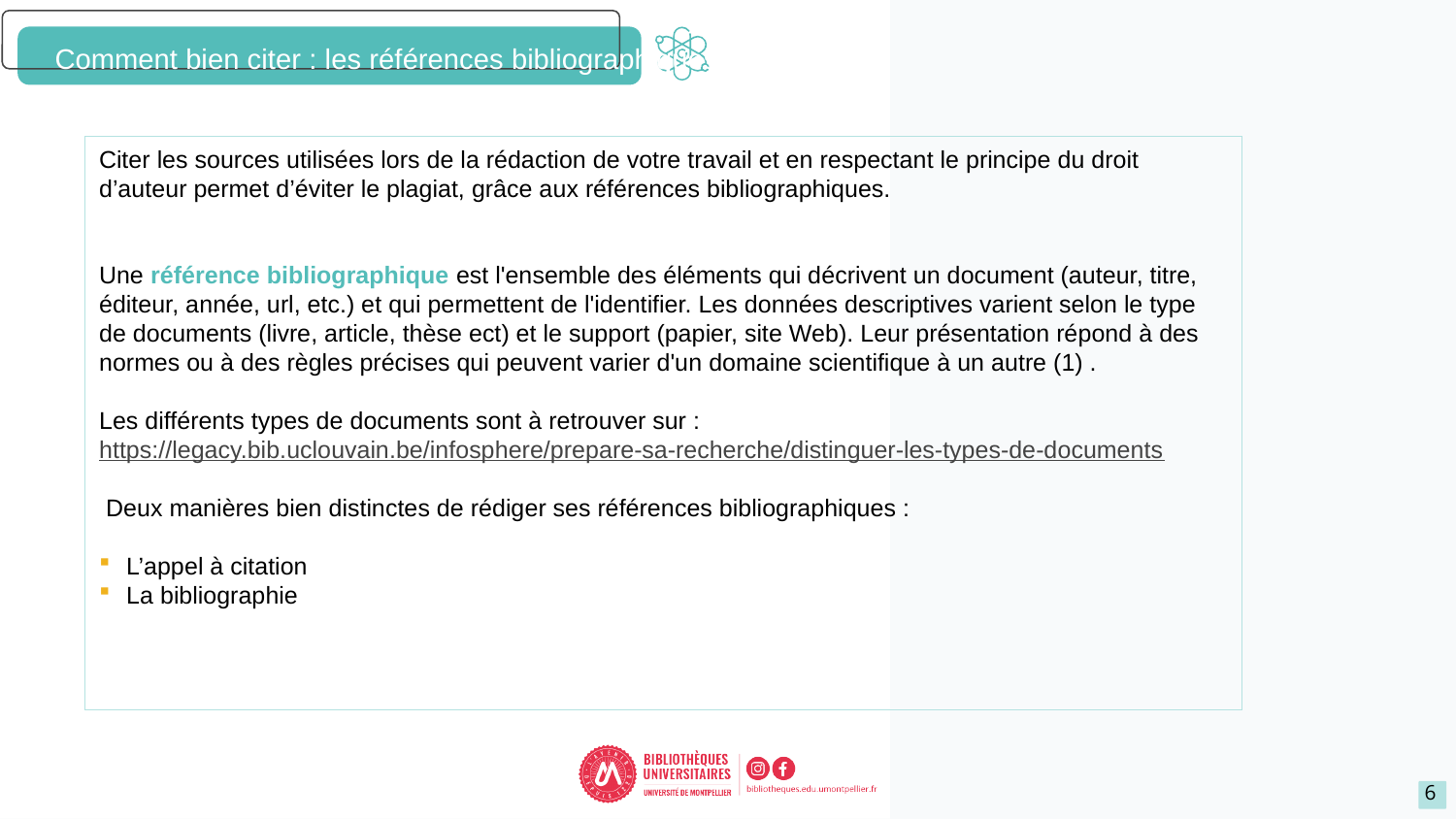

# Comment bien citer : les références bibliographiques
Citer les sources utilisées lors de la rédaction de votre travail et en respectant le principe du droit d’auteur permet d’éviter le plagiat, grâce aux références bibliographiques.

Une référence bibliographique est l'ensemble des éléments qui décrivent un document (auteur, titre, éditeur, année, url, etc.) et qui permettent de l'identifier. Les données descriptives varient selon le type de documents (livre, article, thèse ect) et le support (papier, site Web). Leur présentation répond à des normes ou à des règles précises qui peuvent varier d'un domaine scientifique à un autre (1) .

Les différents types de documents sont à retrouver sur : https://legacy.bib.uclouvain.be/infosphere/prepare-sa-recherche/distinguer-les-types-de-documents

 Deux manières bien distinctes de rédiger ses références bibliographiques :

L’appel à citation
La bibliographie